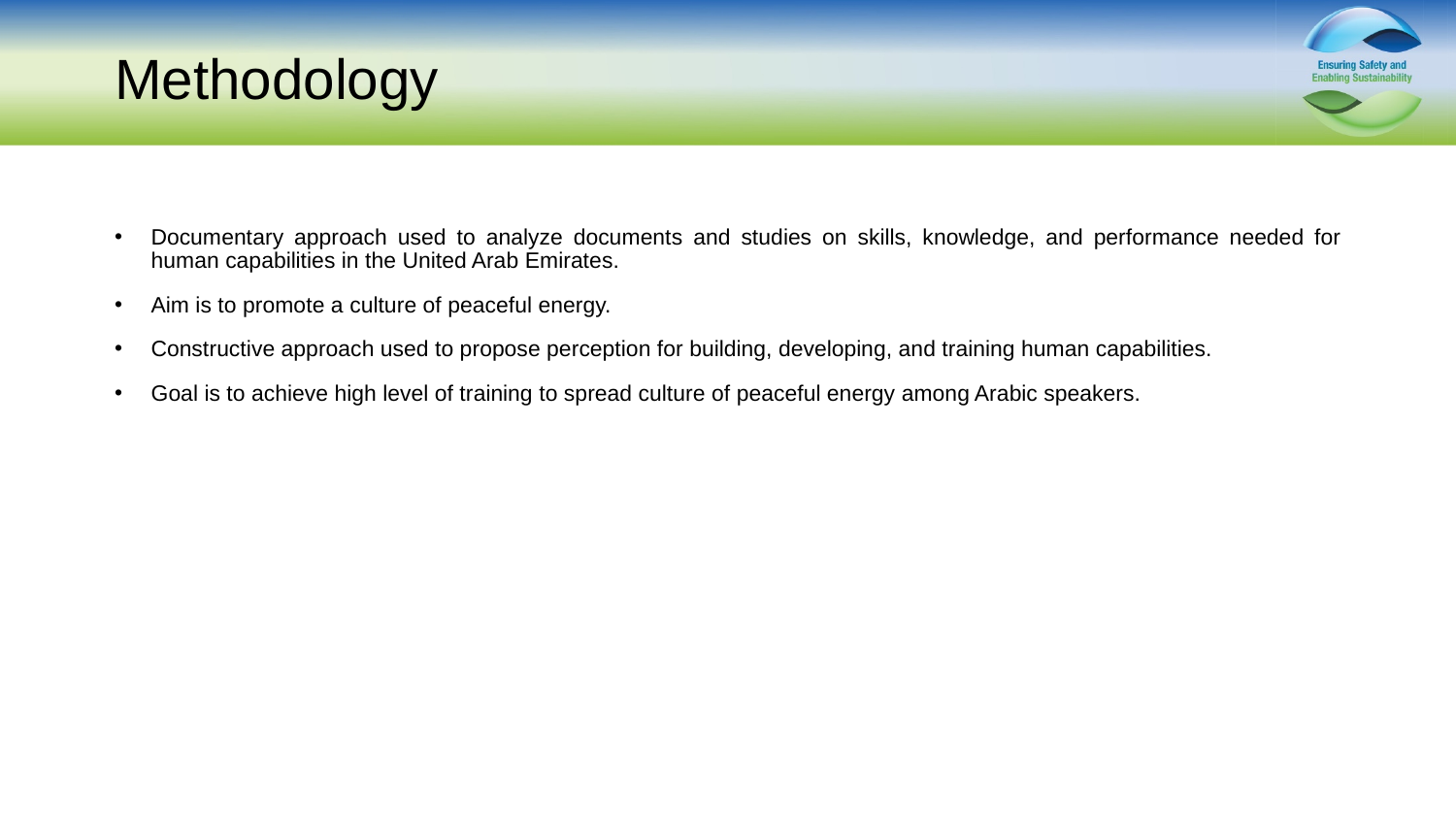

# Methodology
Documentary approach used to analyze documents and studies on skills, knowledge, and performance needed for human capabilities in the United Arab Emirates.
Aim is to promote a culture of peaceful energy.
Constructive approach used to propose perception for building, developing, and training human capabilities.
Goal is to achieve high level of training to spread culture of peaceful energy among Arabic speakers.